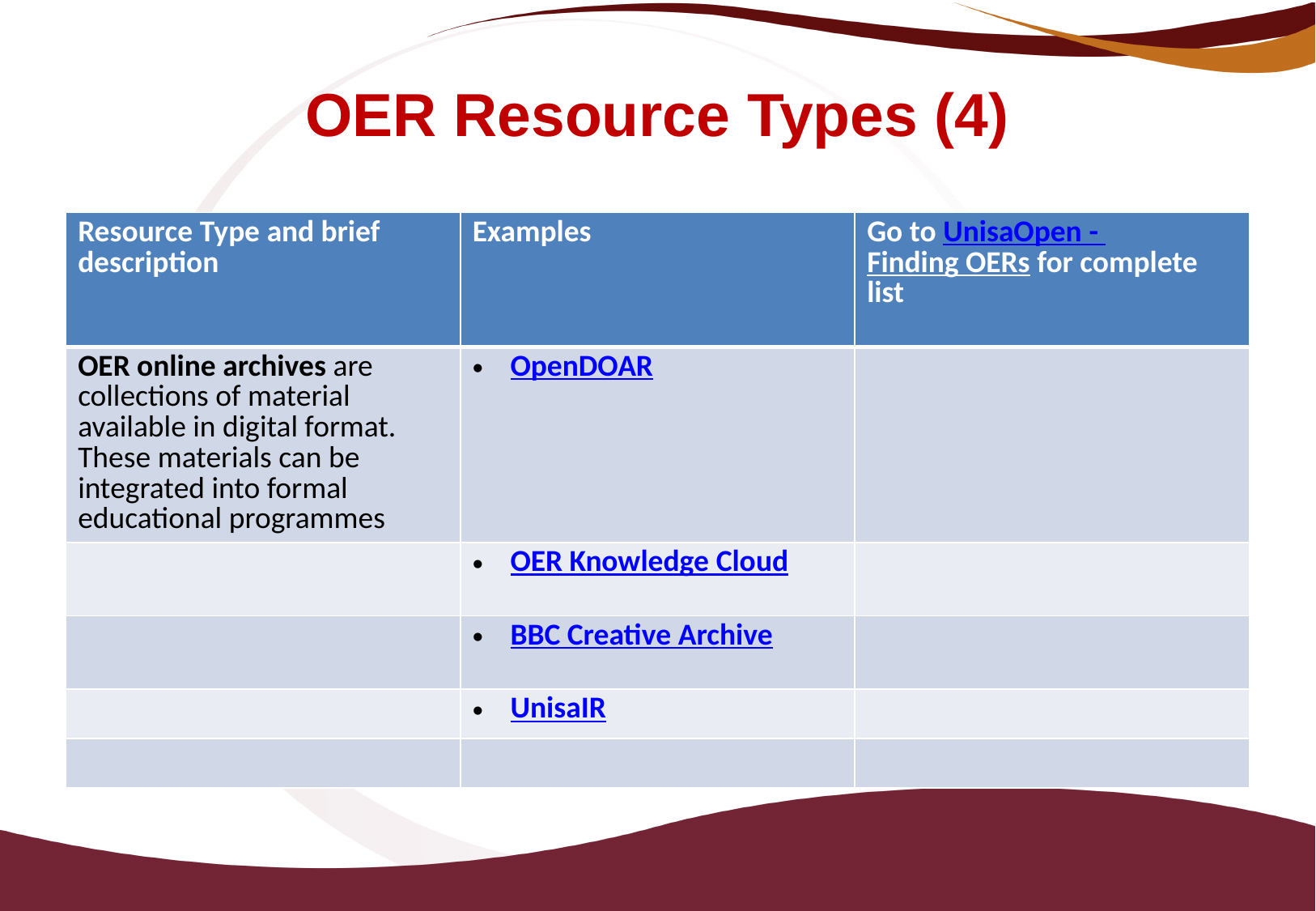

# OER Resource Types (4)
| Resource Type and brief description | Examples | Go to UnisaOpen - Finding OERs for complete list |
| --- | --- | --- |
| OER online archives are collections of material available in digital format. These materials can be integrated into formal educational programmes | OpenDOAR |  |
|  | OER Knowledge Cloud |  |
|  | BBC Creative Archive |  |
|  | UnisaIR |  |
|  |  |  |